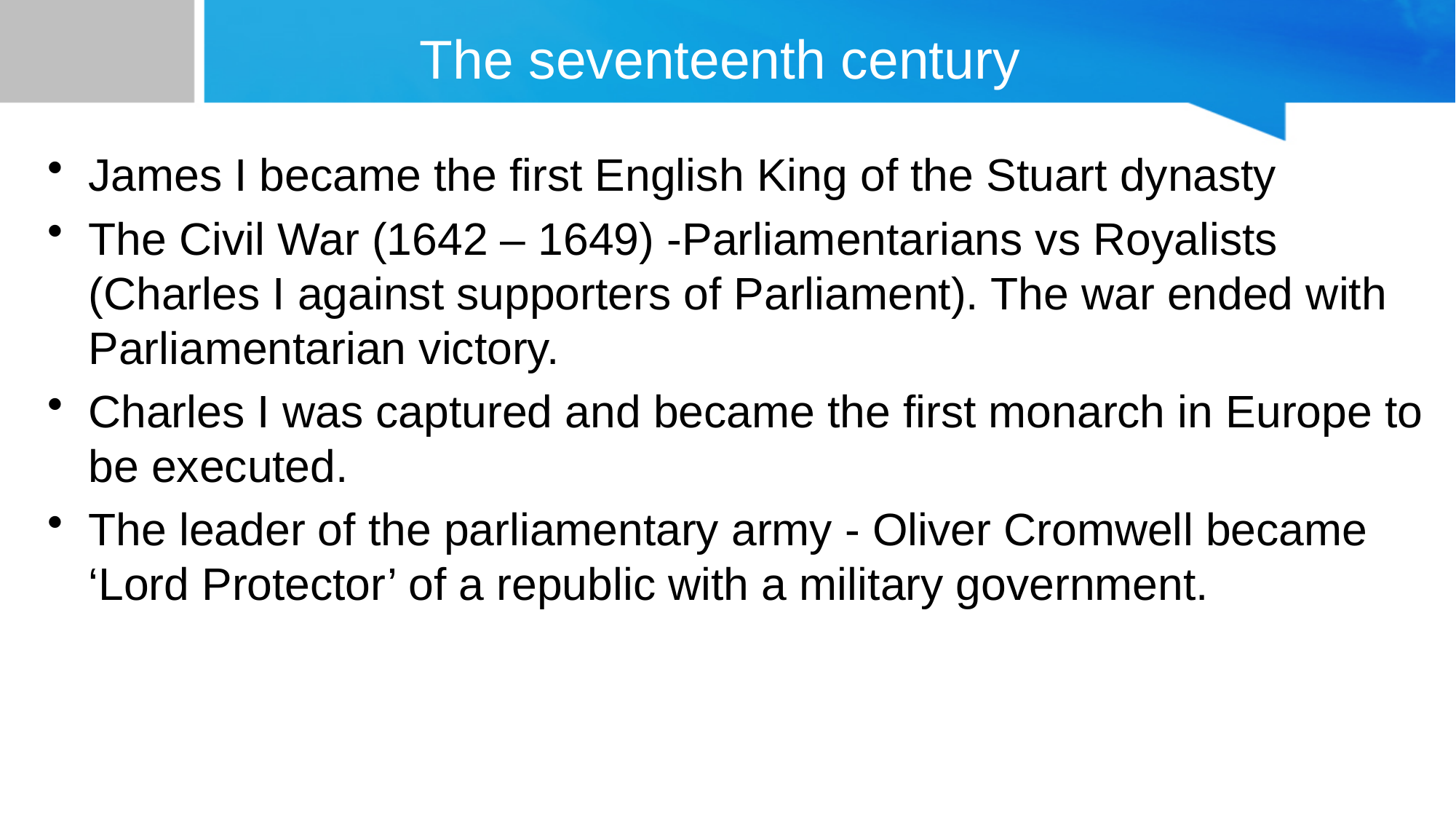

# The seventeenth century
James I became the first English King of the Stuart dynasty
The Civil War (1642 – 1649) -Parliamentarians vs Royalists (Charles I against supporters of Parliament). The war ended with Parliamentarian victory.
Charles I was captured and became the first monarch in Europe to be executed.
The leader of the parliamentary army - Oliver Cromwell became ‘Lord Protector’ of a republic with a military government.